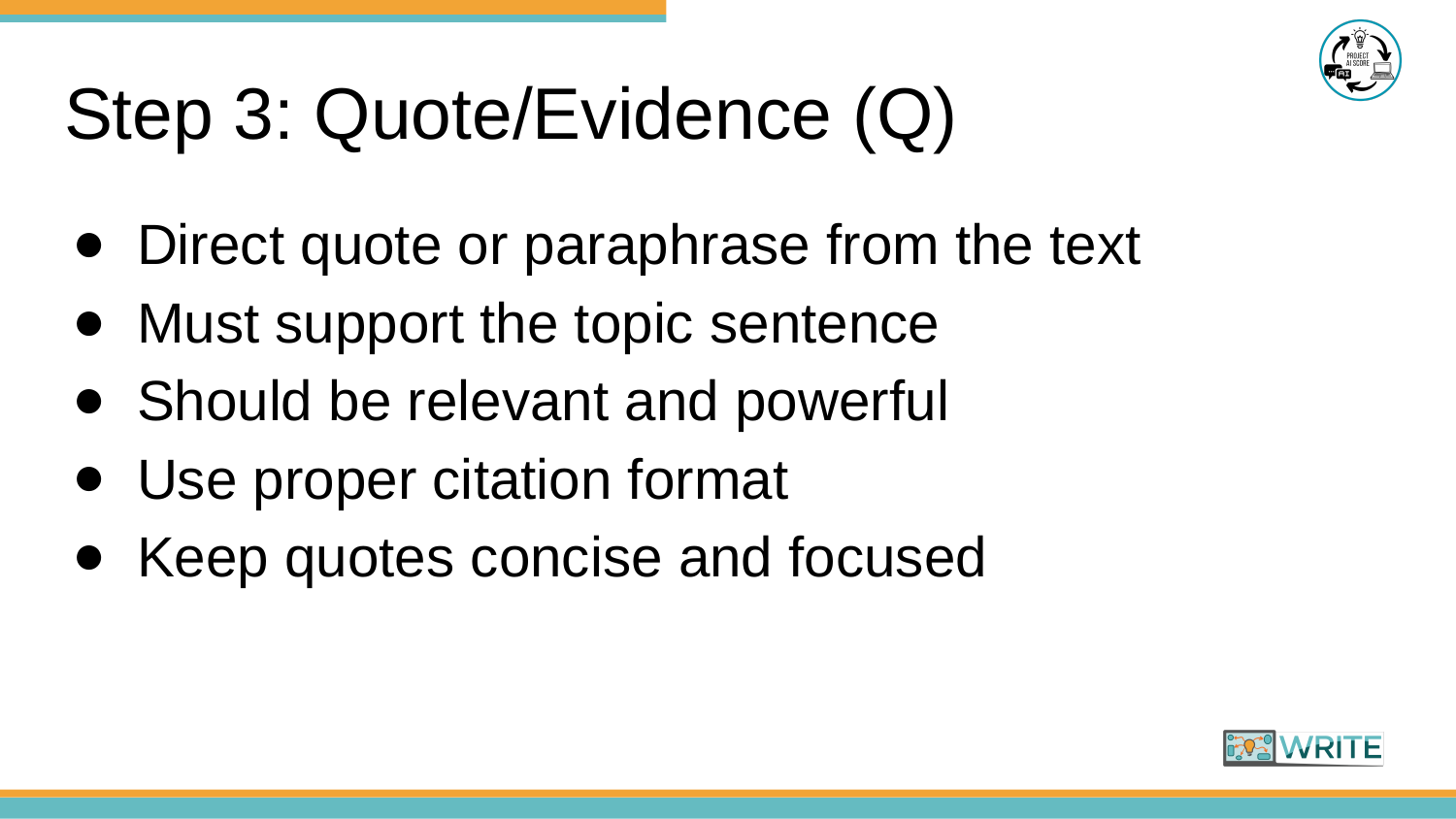

# Step 3: Quote/Evidence (Q)
Direct quote or paraphrase from the text
Must support the topic sentence
Should be relevant and powerful
Use proper citation format
Keep quotes concise and focused